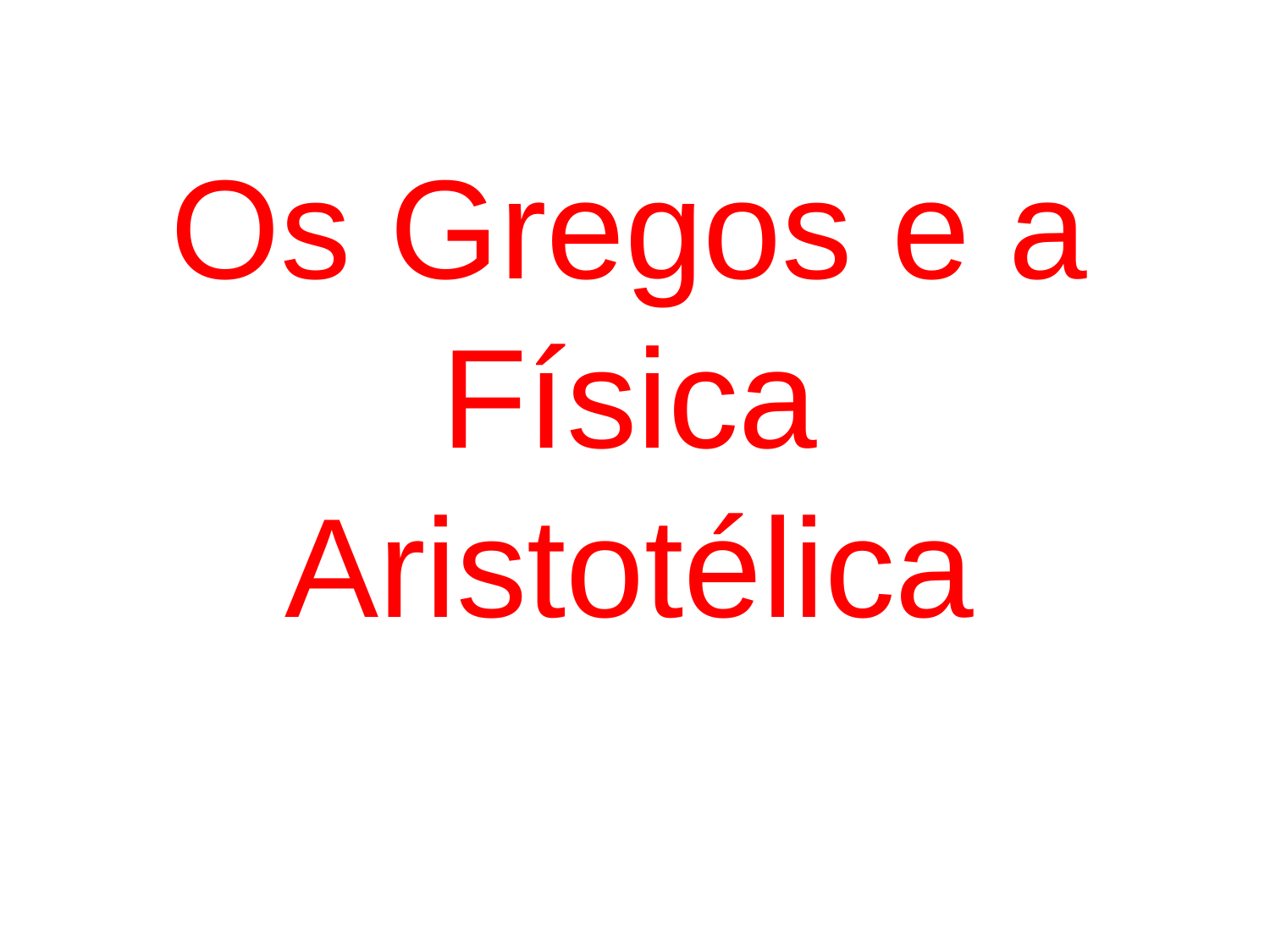

# Os Gregos e a Física Aristotélica